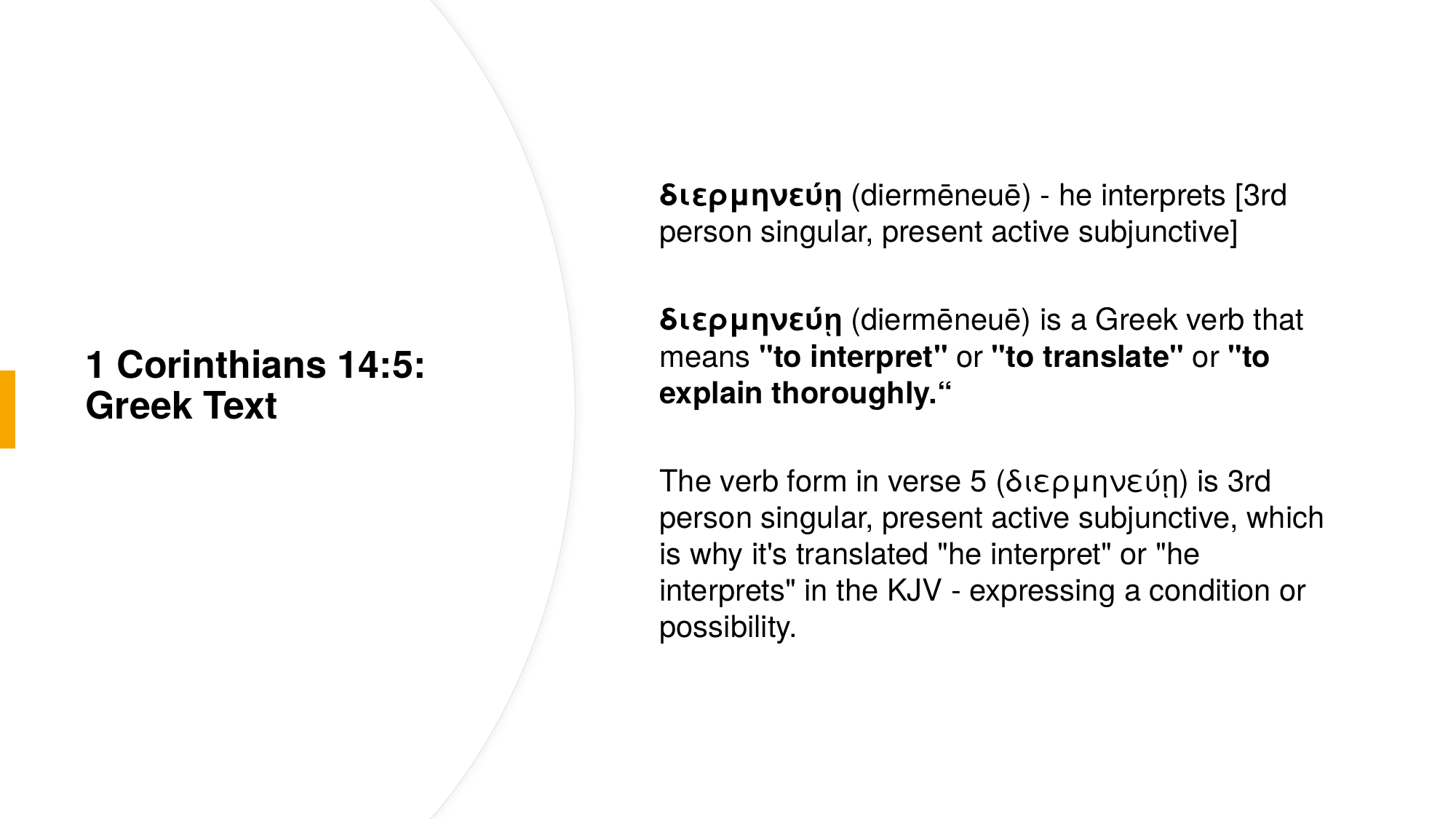

διερμηνεύῃ (diermēneuē) - he interprets [3rd person singular, present active subjunctive]
διερμηνεύῃ (diermēneuē) is a Greek verb that means "to interpret" or "to translate" or "to explain thoroughly.“
The verb form in verse 5 (διερμηνεύῃ) is 3rd person singular, present active subjunctive, which is why it's translated "he interpret" or "he interprets" in the KJV - expressing a condition or possibility.
# 1 Corinthians 14:5: Greek Text